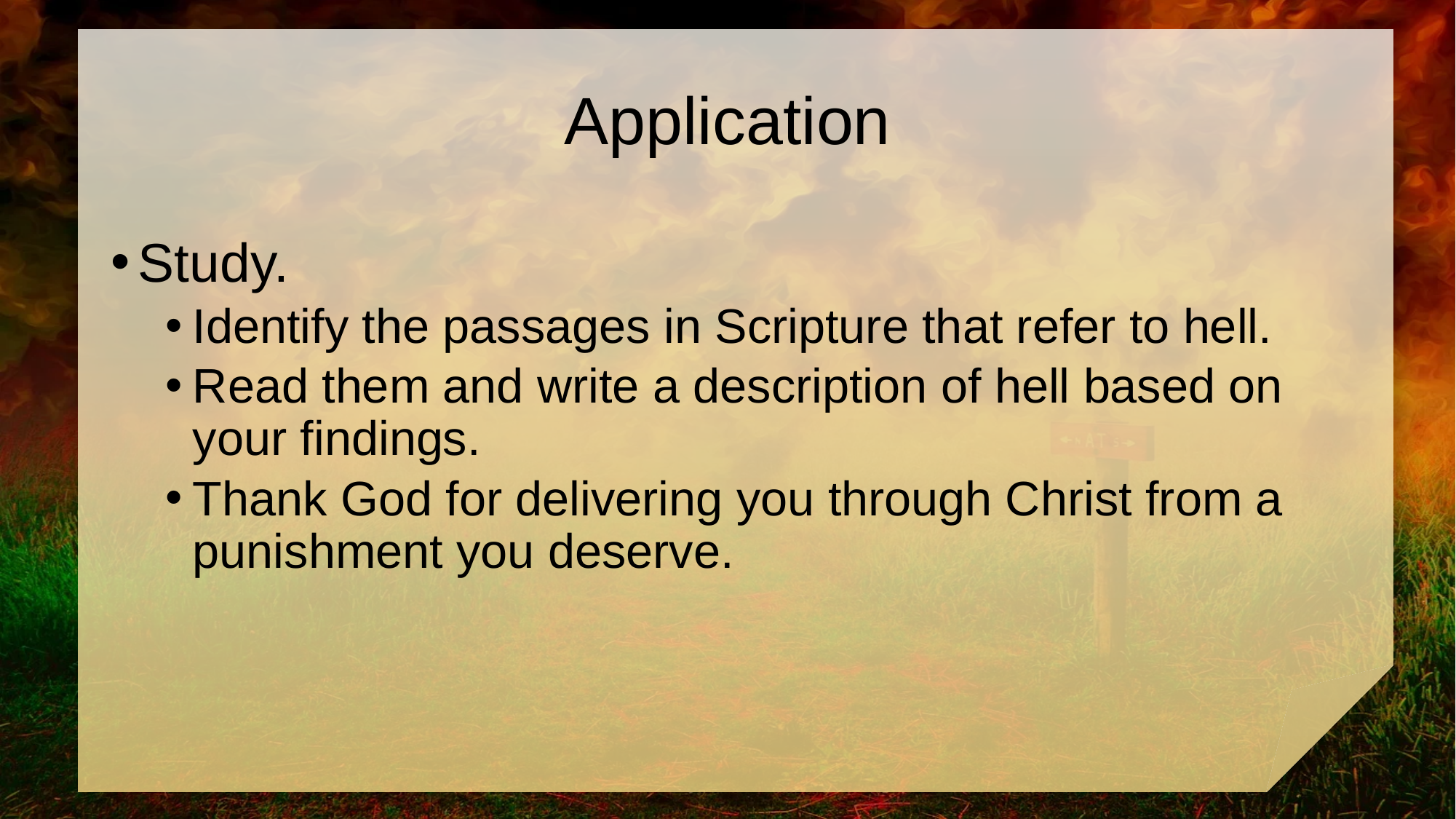

# Application
Study.
Identify the passages in Scripture that refer to hell.
Read them and write a description of hell based on your findings.
Thank God for delivering you through Christ from a punishment you deserve.